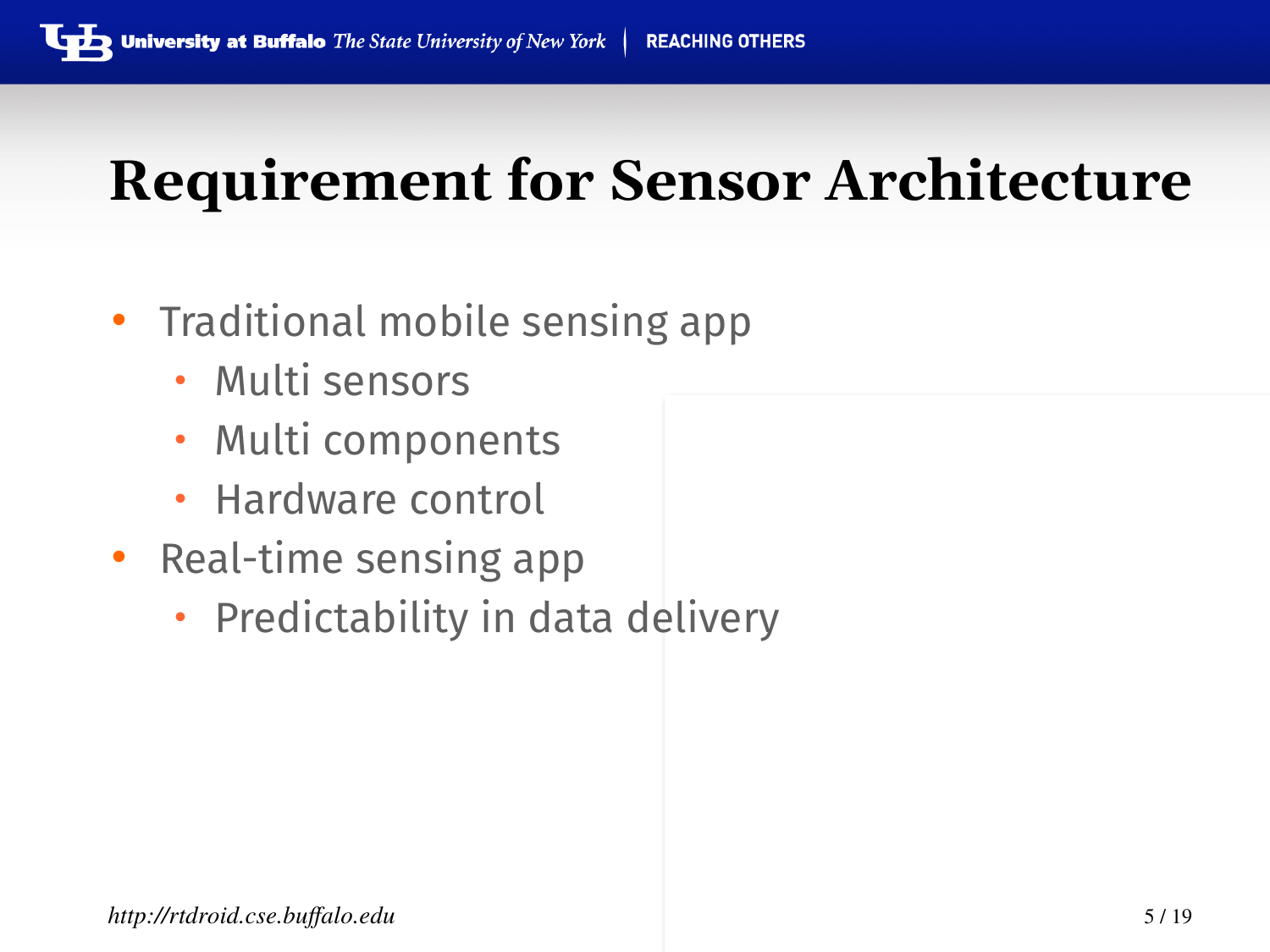

Requirement for Sensor Architecture
Traditional mobile sensing app
Multi sensors
Multi components
Hardware control
Real-time sensing app
Predictability in data delivery

http://rtdroid.cse.buffalo.edu
5 / 19